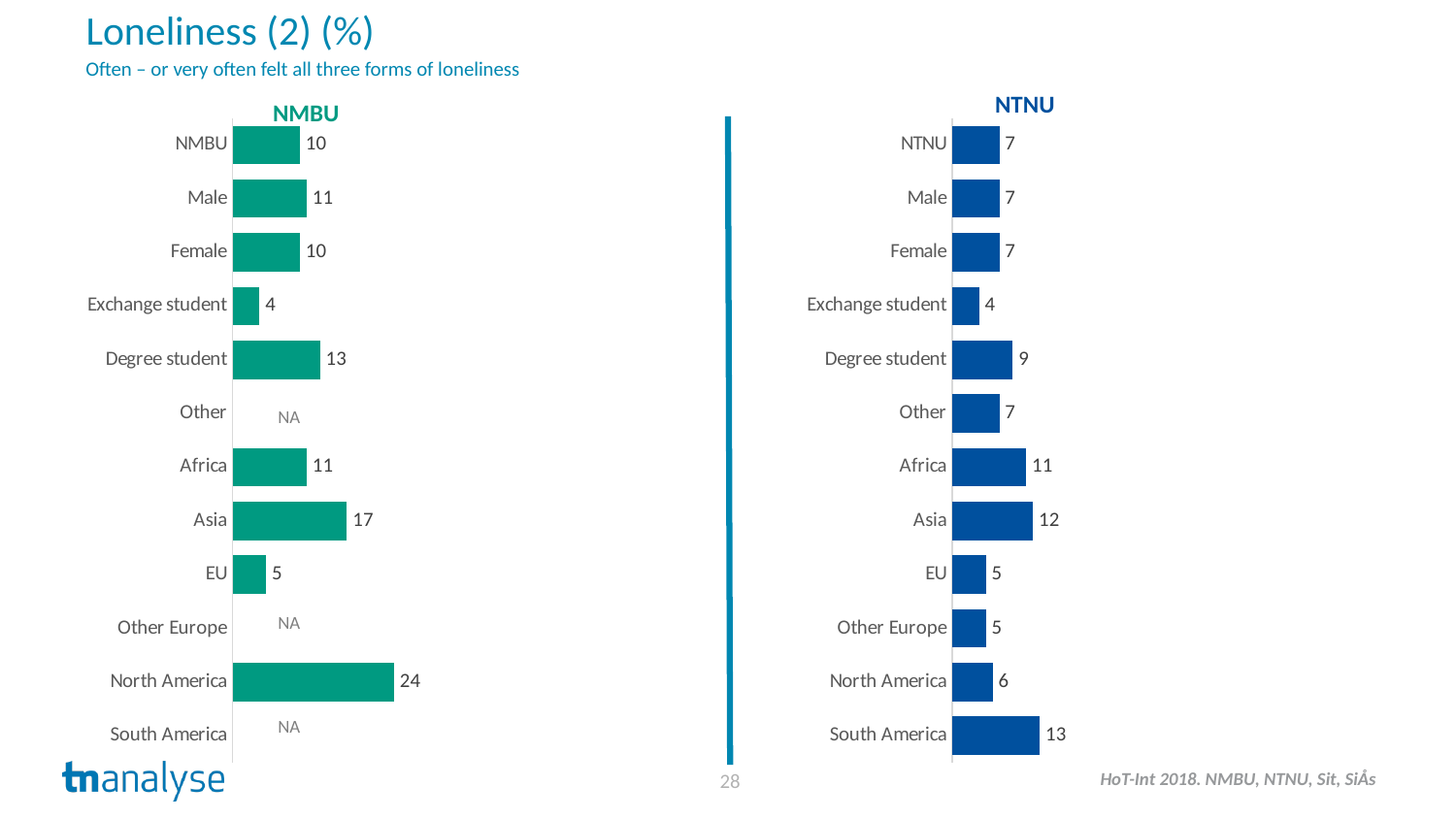

Loneliness (2) (%)
Often – or very often felt all three forms of loneliness
NTNU
NMBU

### Chart

| Category | Serie 1 |
|---|---|
| NMBU | 10.0 |
| Male | 11.0 |
| Female | 10.0 |
| Exchange student | 4.0 |
| Degree student | 13.0 |
| Other | None |
| Africa | 11.0 |
| Asia | 17.0 |
| EU | 5.0 |
| Other Europe | None |
| North America | 24.0 |
| South America | None |

### Chart

| Category | Serie 1 |
|---|---|
| NTNU | 7.0 |
| Male | 7.0 |
| Female | 7.0 |
| Exchange student | 4.0 |
| Degree student | 9.0 |
| Other | 7.0 |
| Africa | 11.0 |
| Asia | 12.0 |
| EU | 5.0 |
| Other Europe | 5.0 |
| North America | 6.0 |
| South America | 13.0 |
NA
NA
NA
28